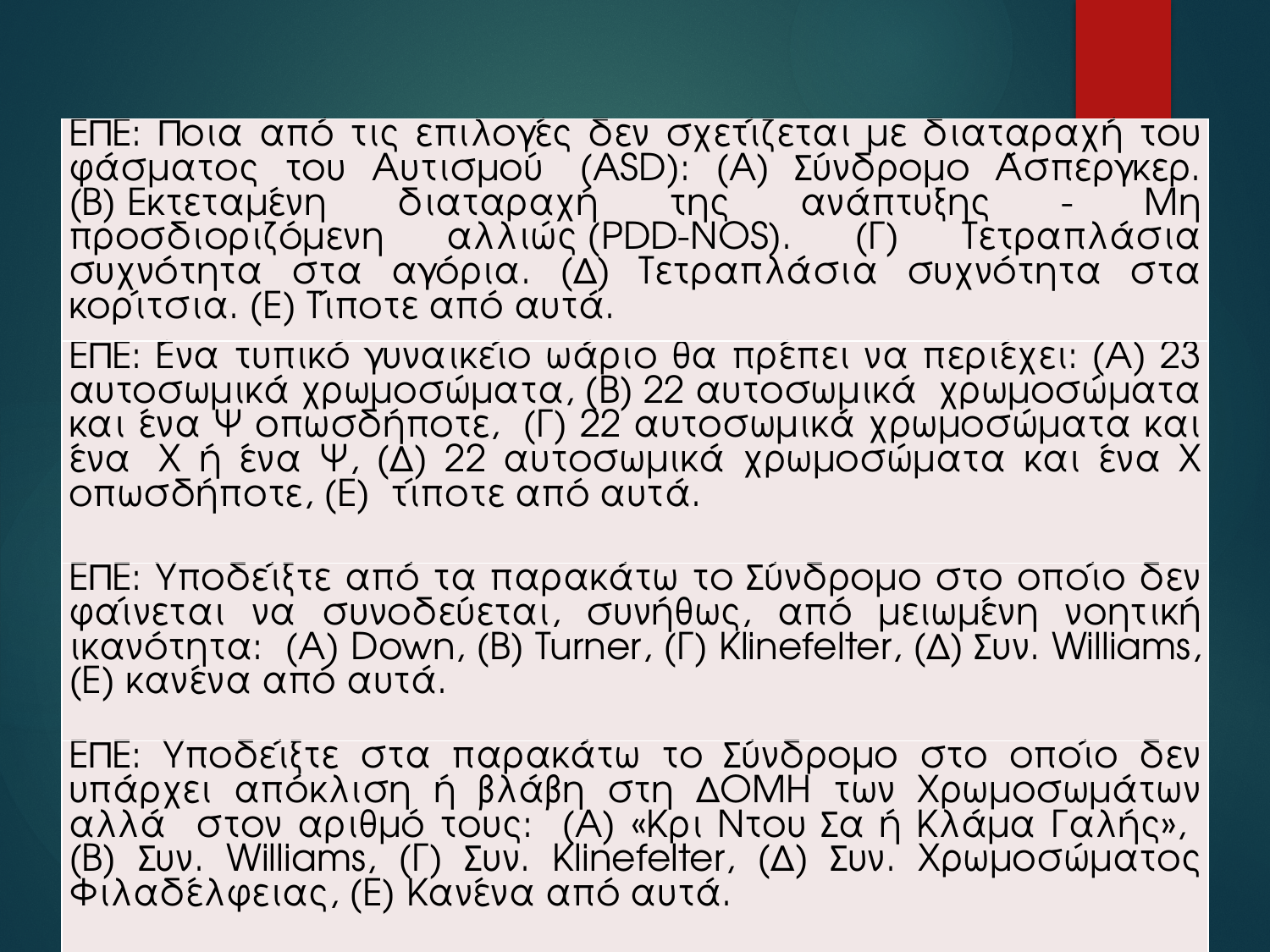

| ΕΠΕ: Ποια από τις επιλογές δεν σχετίζεται με διαταραχή του φάσματος του Αυτισμού  (ASD): (Α) Σύνδρομο Άσπεργκερ. (Β) Εκτεταμένη διαταραχή της ανάπτυξης - Μη προσδιοριζόμενη αλλιώς (PDD-NOS). (Γ) Τετραπλάσια συχνότητα στα αγόρια. (Δ) Τετραπλάσια συχνότητα στα κορίτσια. (Ε) Τίποτε από αυτά. |
| --- |
| ΕΠΕ: Ένα τυπικό γυναικείο ωάριο θα πρέπει να περιέχει: (Α) 23 αυτοσωμικά χρωμοσώματα, (Β) 22 αυτοσωμικά  χρωμοσώματα και ένα Ψ οπωσδήποτε,  (Γ) 22 αυτοσωμικά χρωμοσώματα και ένα  Χ ή ένα Ψ, (Δ) 22 αυτοσωμικά χρωμοσώματα και ένα Χ οπωσδήποτε, (Ε)  τίποτε από αυτά. |
| ΕΠΕ: Υποδείξτε από τα παρακάτω το Σύνδρομο στο οποίο δεν φαίνεται να συνοδεύεται, συνήθως, από μειωμένη νοητική ικανότητα: (Α) Down, (Β) Turner, (Γ) Klinefelter, (Δ) Συν. Williams, (Ε) κανένα από αυτά. |
| ΕΠΕ: Υποδείξτε στα παρακάτω το Σύνδρομο στο οποίο δεν υπάρχει απόκλιση ή βλάβη στη ΔΟΜΗ των Χρωμοσωμάτων αλλά στον αριθμό τους: (Α) «Κρι Ντου Σα ή Κλάμα Γαλής», (Β) Συν. Williams, (Γ) Συν. Klinefelter, (Δ) Συν. Χρωμοσώματος Φιλαδέλφειας, (Ε) Κανένα από αυτά. |
|  |
|  |